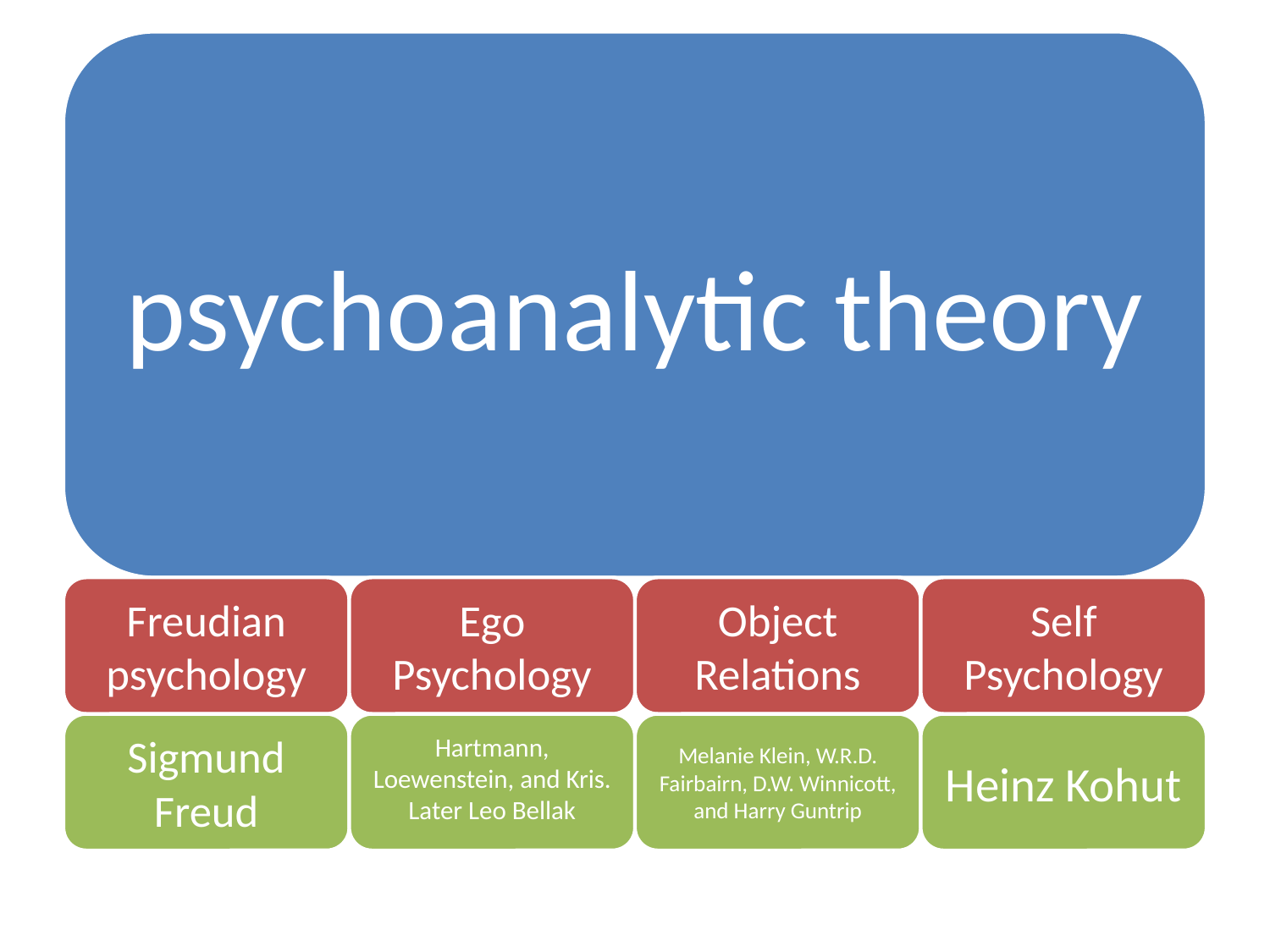

psychoanalytic theory
Object Relations
Melanie Klein, W.R.D. Fairbairn, D.W. Winnicott, and Harry Guntrip
Self Psychology
Heinz Kohut
Ego Psychology
Freudian psychology
Sigmund Freud
Hartmann, Loewenstein, and Kris.
Later Leo Bellak
#